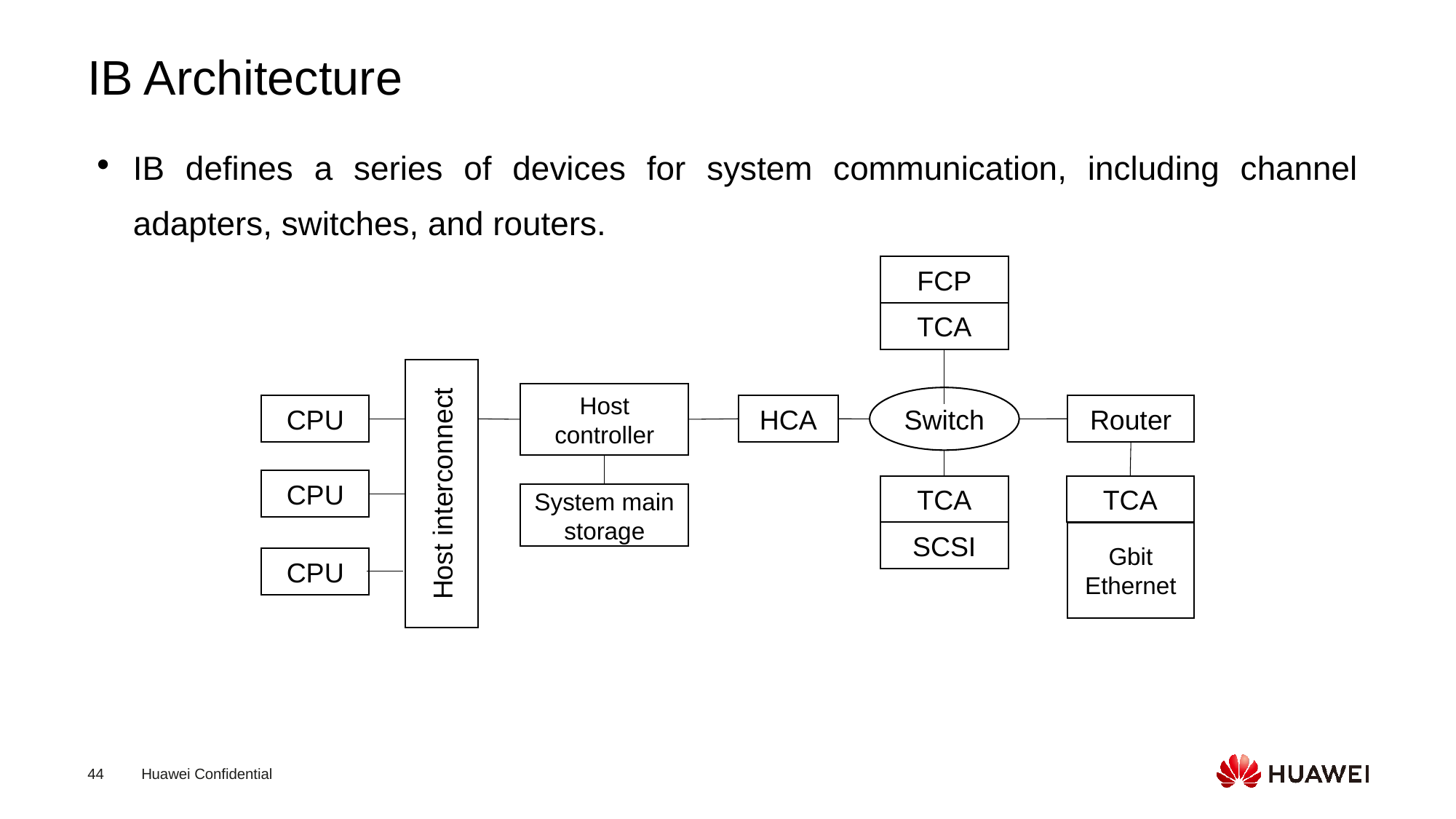

# IB Architecture
IB defines a series of devices for system communication, including channel adapters, switches, and routers.

FCP
TCA
Host interconnect
Host controller
Switch
CPU
HCA
Router
CPU
TCA
TCA
System main storage
SCSI
Gbit
Ethernet
CPU